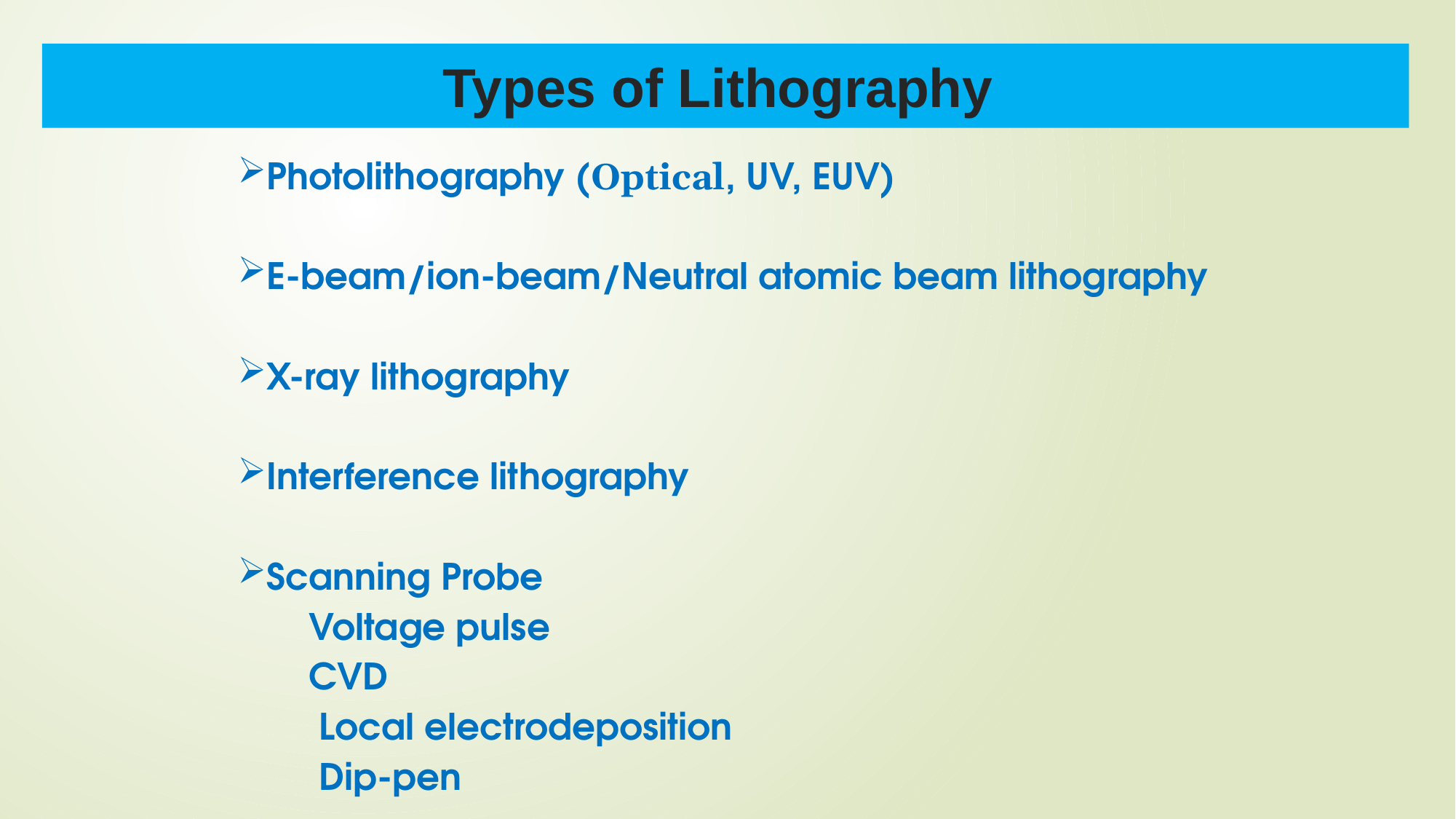

# Types of Lithography
Photolithography (Optical, UV, EUV)

E-beam/ion-beam/Neutral atomic beam lithography

X-ray lithography

Interference lithography

Scanning Probe
       Voltage pulse
       CVD
        Local electrodeposition
        Dip-pen